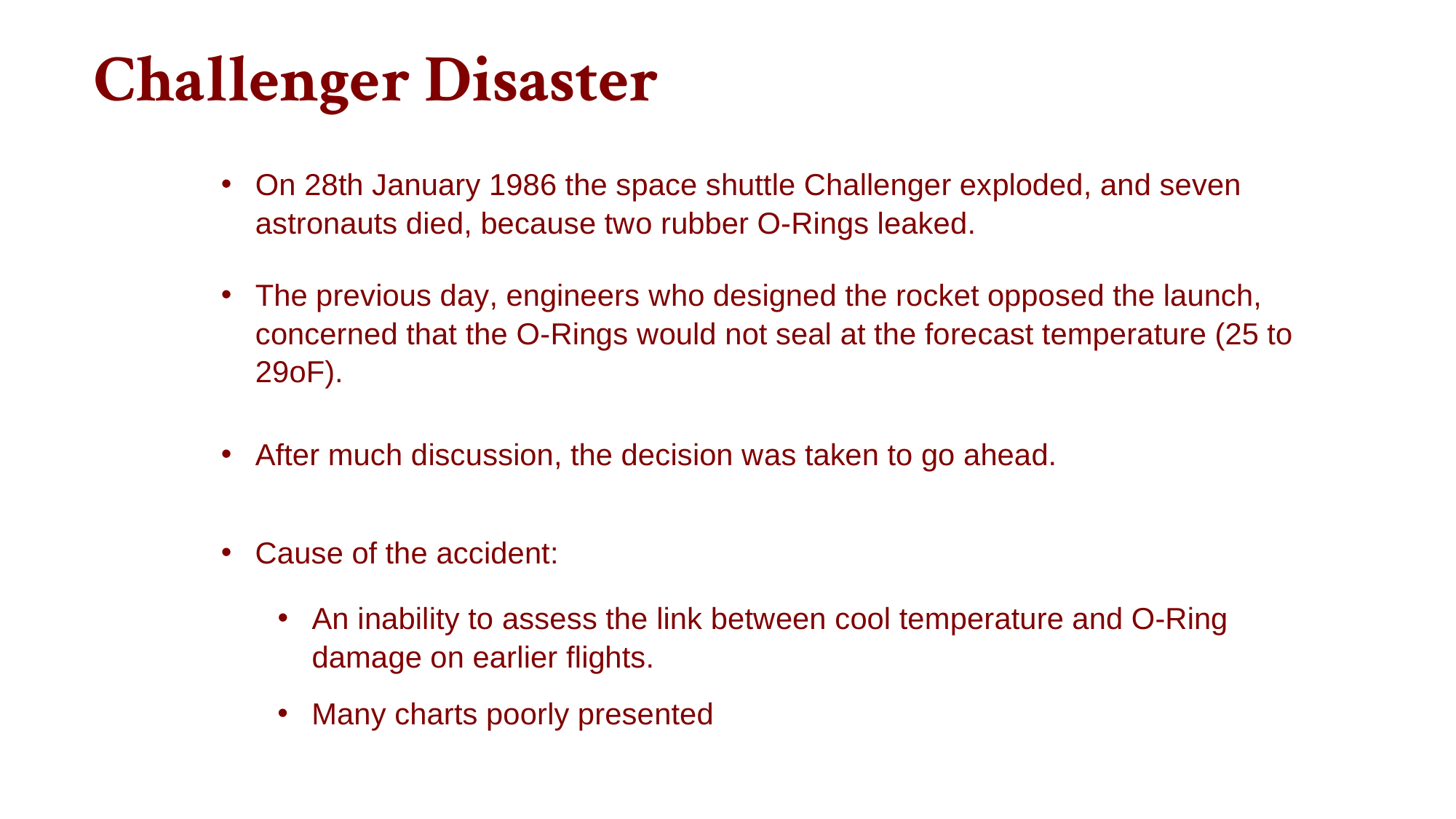

# Challenger Disaster
On 28th January 1986 the space shuttle Challenger exploded, and seven astronauts died, because two rubber O-Rings leaked.

The previous day, engineers who designed the rocket opposed the launch, concerned that the O-Rings would not seal at the forecast temperature (25 to 29oF).

After much discussion, the decision was taken to go ahead.

Cause of the accident:

An inability to assess the link between cool temperature and O-Ring damage on earlier flights.

Many charts poorly presented